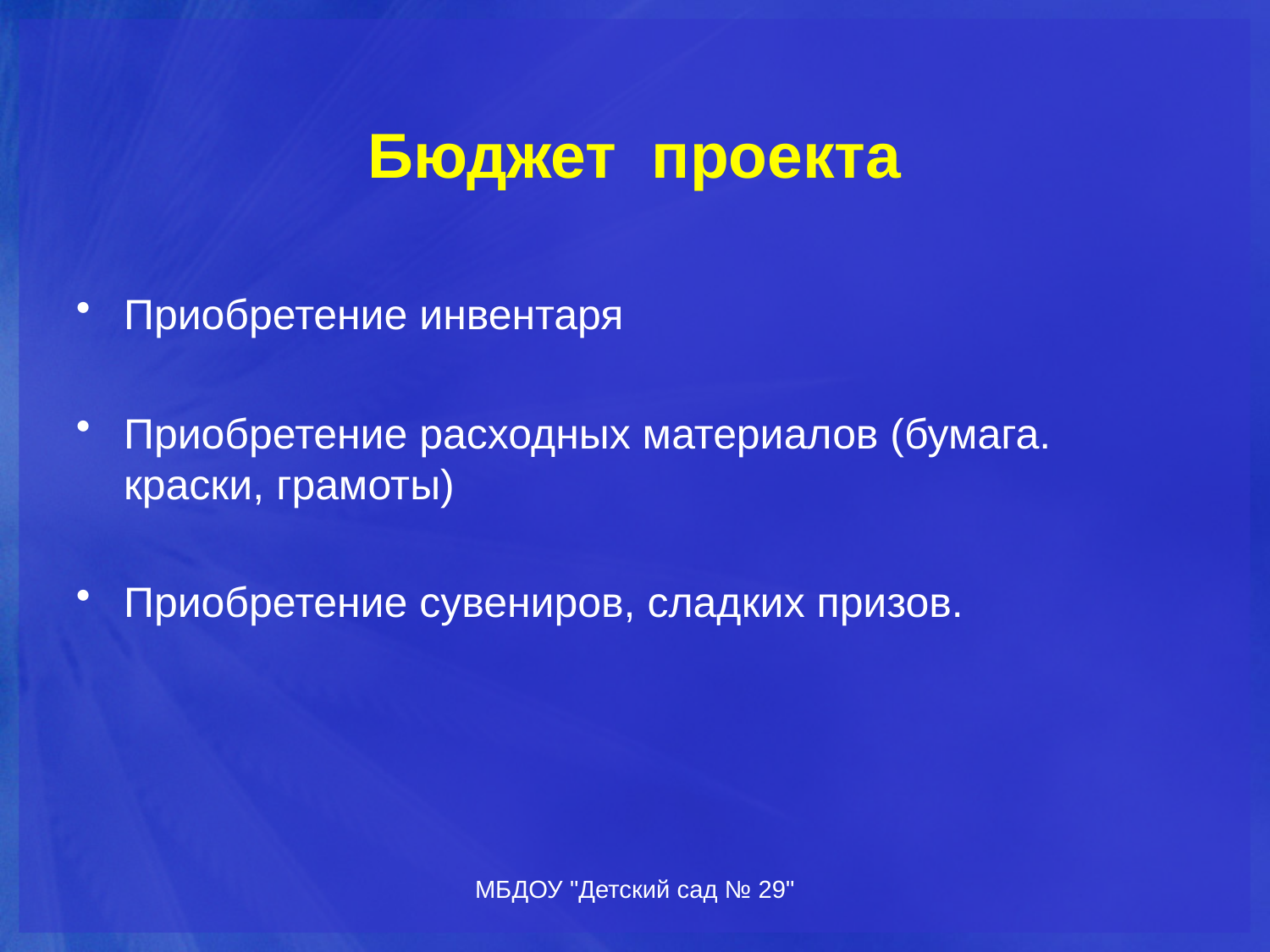

# Бюджет  проекта

Приобретение инвентаря

Приобретение расходных материалов (бумага. краски, грамоты)

Приобретение сувениров, сладких призов.
МБДОУ "Детский сад № 29"